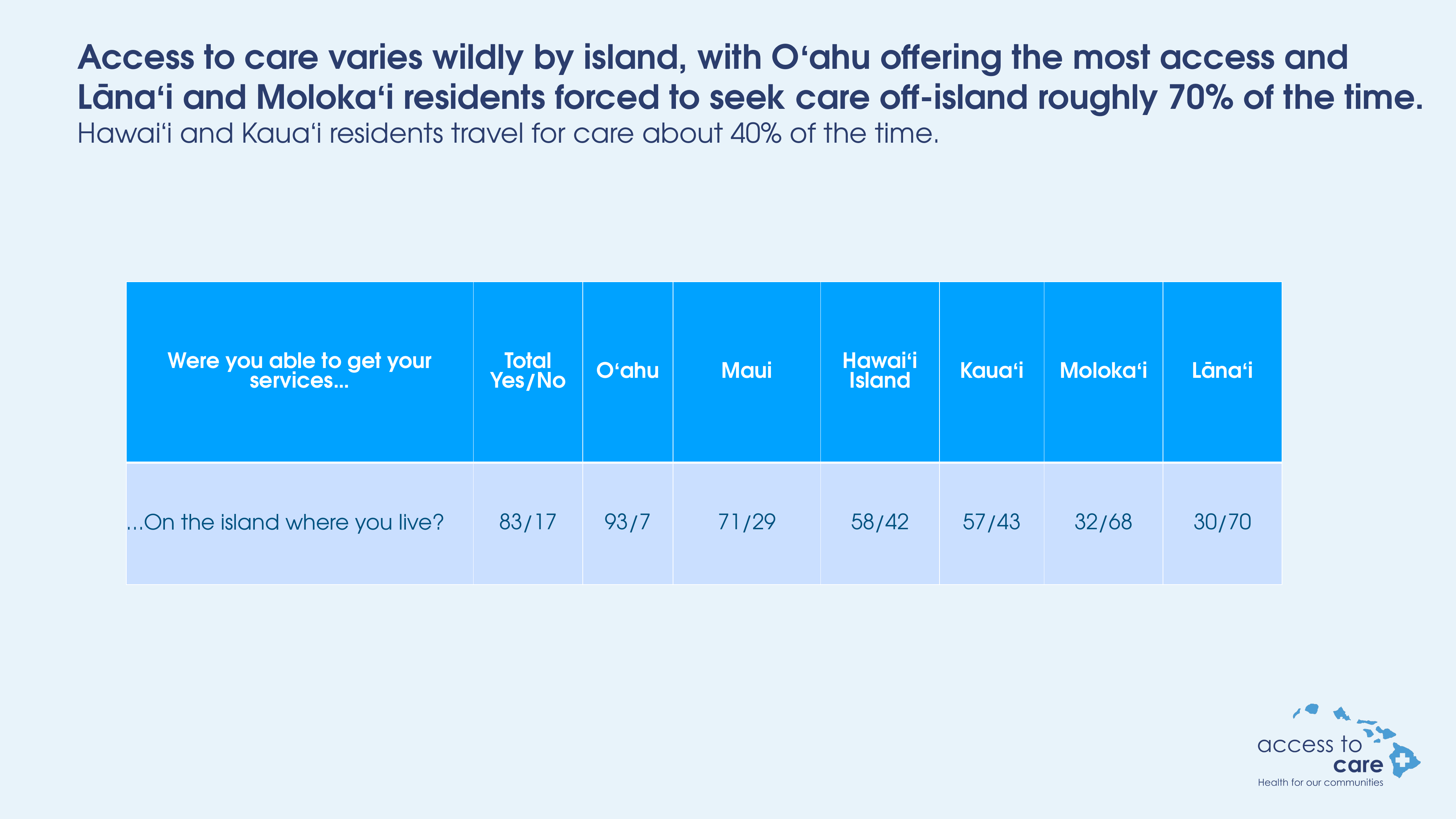

Access to care varies wildly by island, with Oʻahu offering the most access and Lānaʻi and Molokaʻi residents forced to seek care off-island roughly 70% of the time.
Hawaiʻi and Kauaʻi residents travel for care about 40% of the time.
| Were you able to get your services… | Total Yes/No | Oʻahu | Maui | Hawaiʻi Island | Kauaʻi | Molokaʻi | Lānaʻi |
| --- | --- | --- | --- | --- | --- | --- | --- |
| …On the island where you live? | 83/17 | 93/7 | 71/29 | 58/42 | 57/43 | 32/68 | 30/70 |